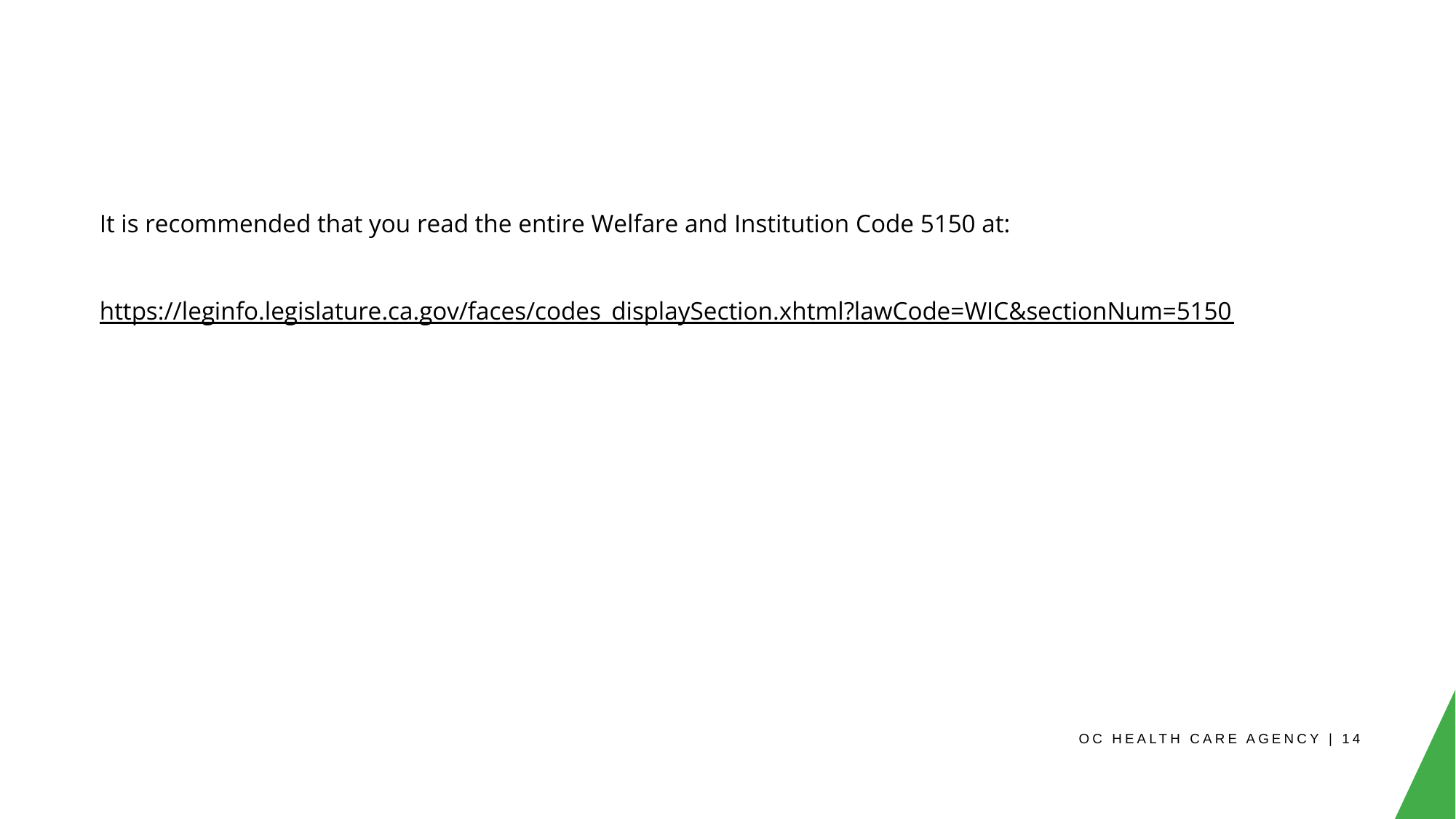

It is recommended that you read the entire Welfare and Institution Code 5150 at:

https://leginfo.legislature.ca.gov/faces/codes_displaySection.xhtml?lawCode=WIC&sectionNum=5150

OC HEALTH CARE AGENCY | 14